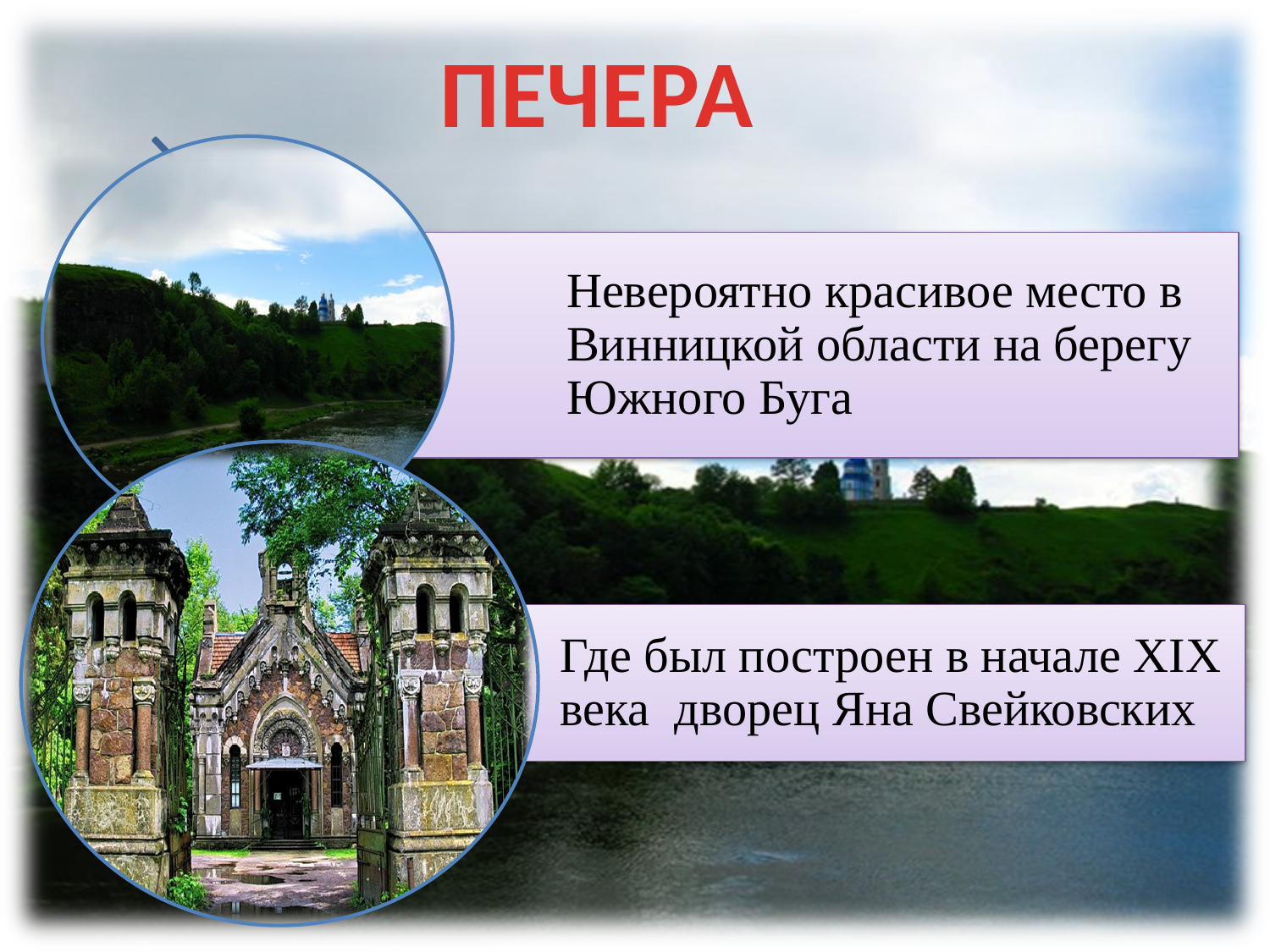

ПЕЧЕРА
Невероятно красивое место в Винницкой области на берегу Южного Буга
Где был построен в начале XIX века  дворец Яна Свейковских